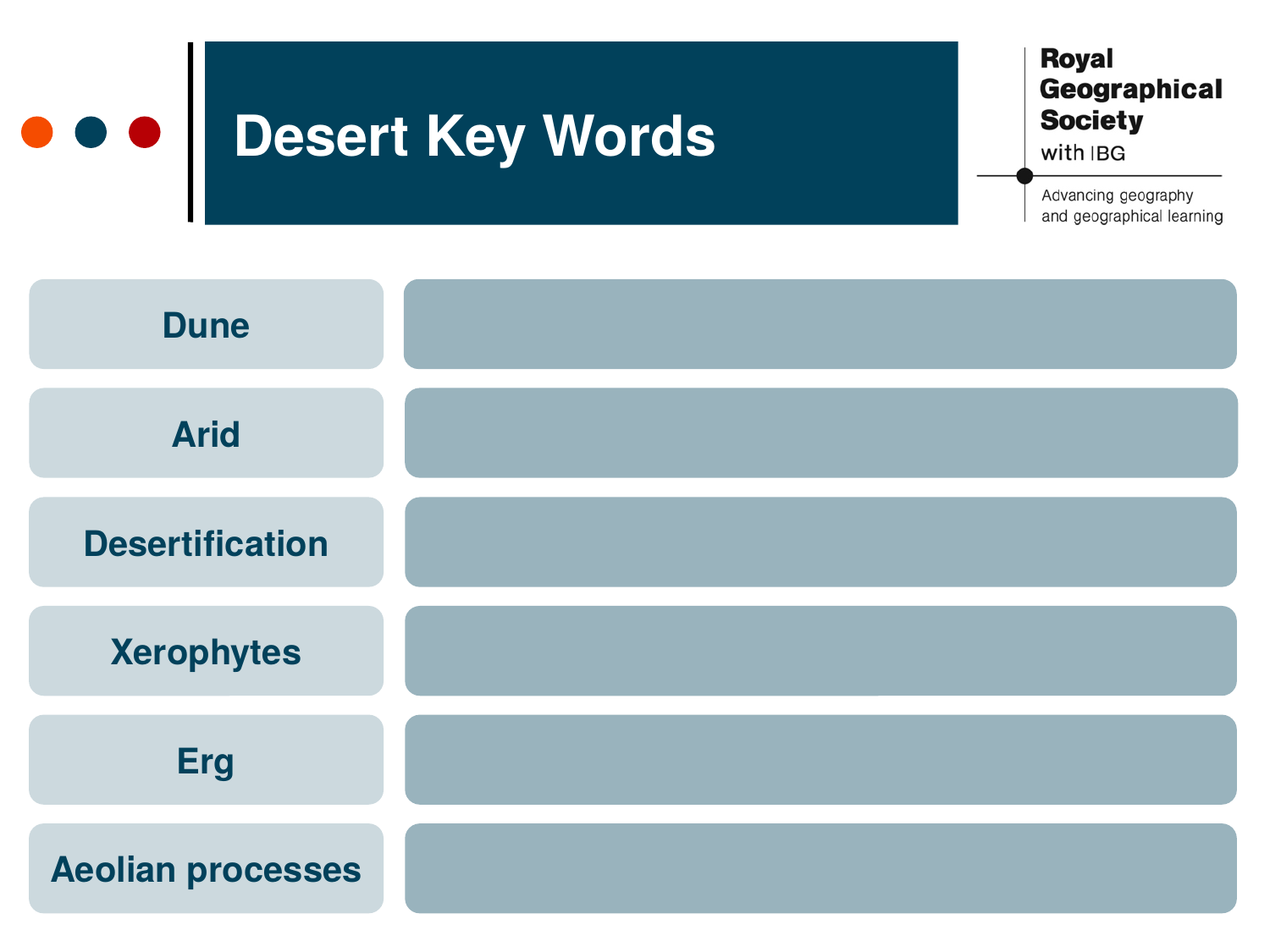

# Desert Key Words
Dune

Arid

Desertification

Xerophytes

Erg

Aeolian processes